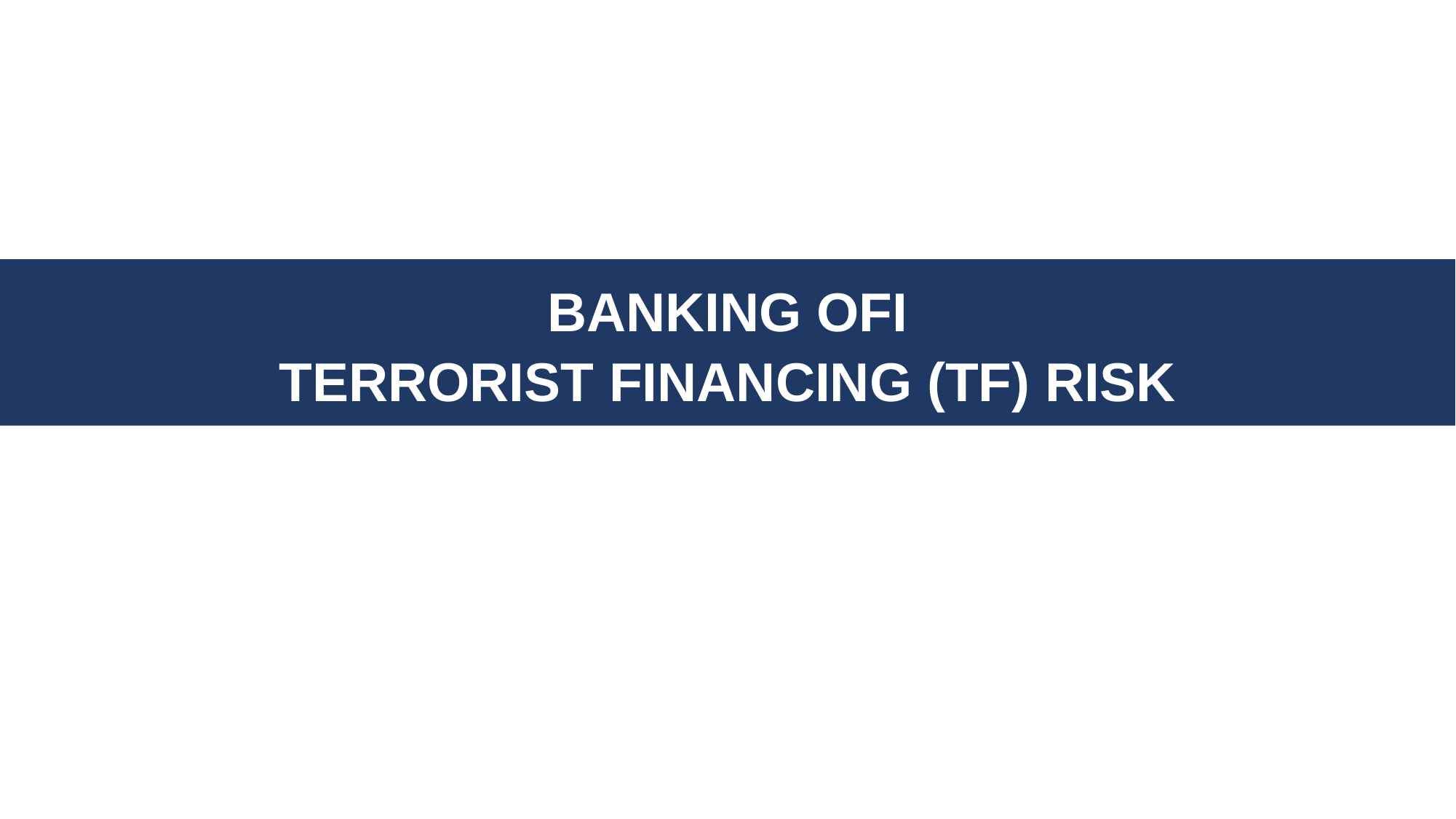

# BANKING OFI TERRORIST FINANCING (TF) RISK